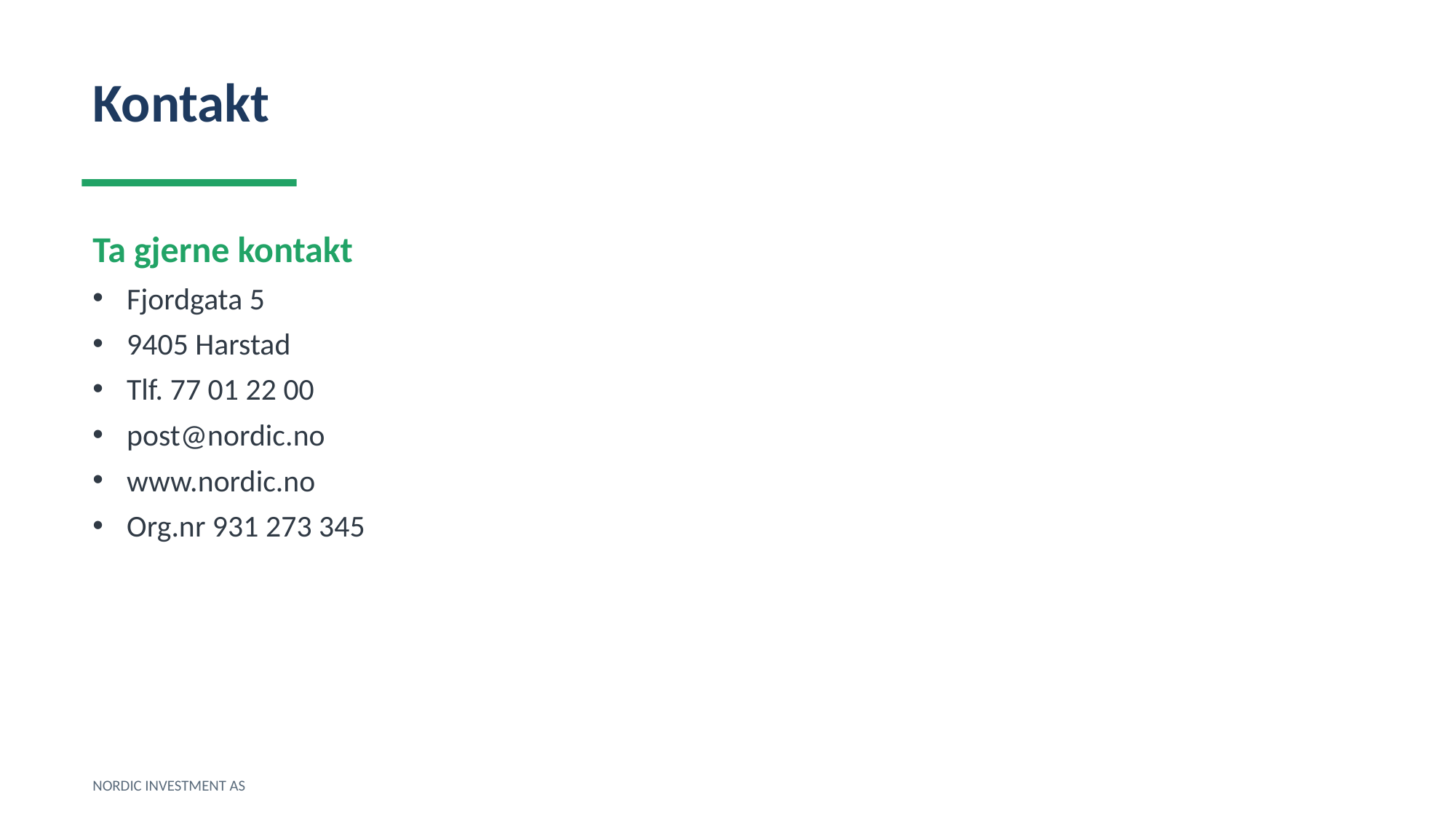

Kontakt

Ta gjerne kontakt
Fjordgata 5
9405 Harstad
Tlf. 77 01 22 00
post@nordic.no
www.nordic.no
Org.nr 931 273 345
NORDIC INVESTMENT AS